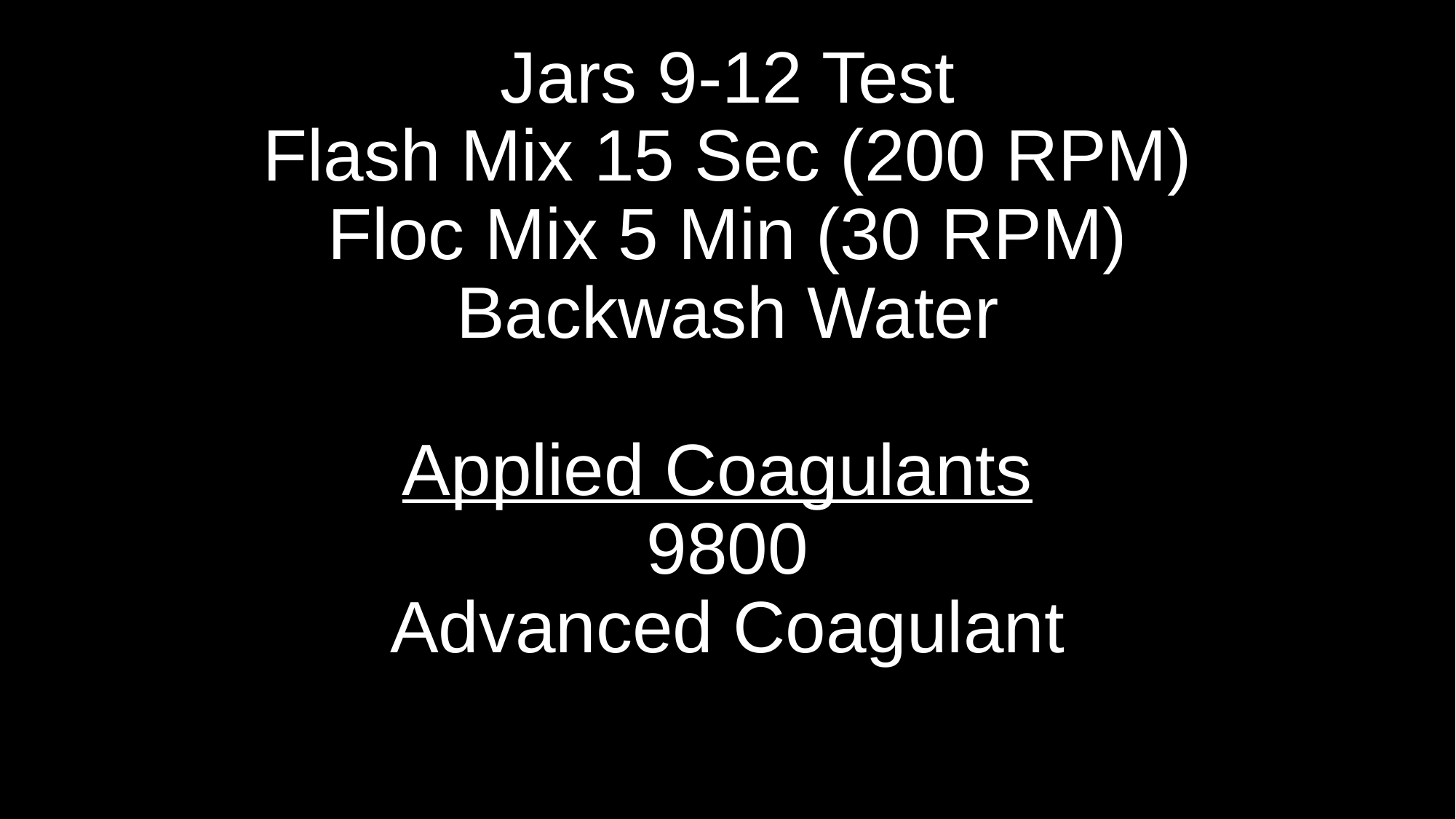

# Jars 9-12 Test Flash Mix 15 Sec (200 RPM) Floc Mix 5 Min (30 RPM) Backwash Water Applied Coagulants 9800 Advanced Coagulant